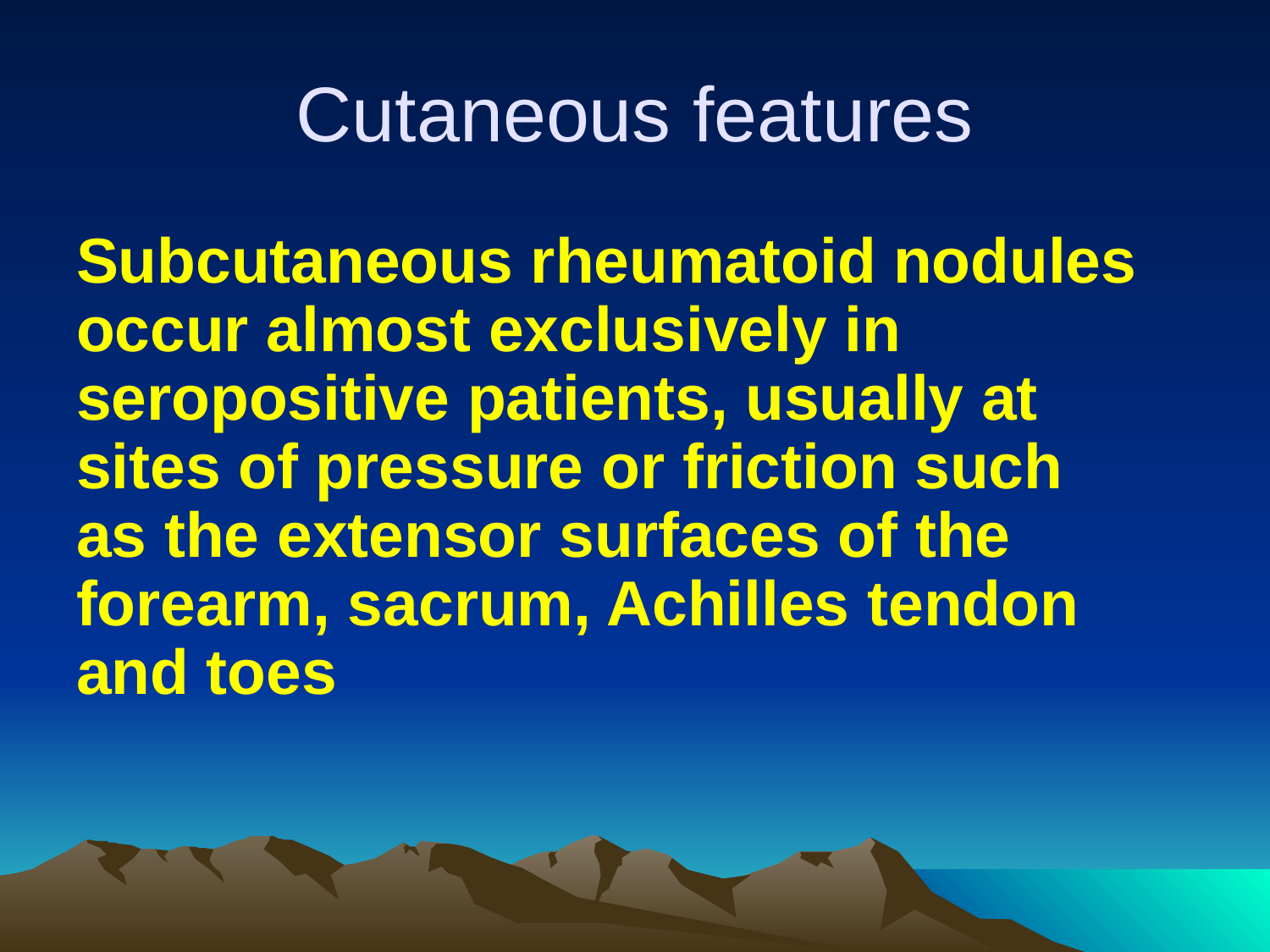

# Cutaneous features
Subcutaneous rheumatoid nodules occur almost exclusively in seropositive patients, usually at sites of pressure or friction such as the extensor surfaces of the forearm, sacrum, Achilles tendon and toes